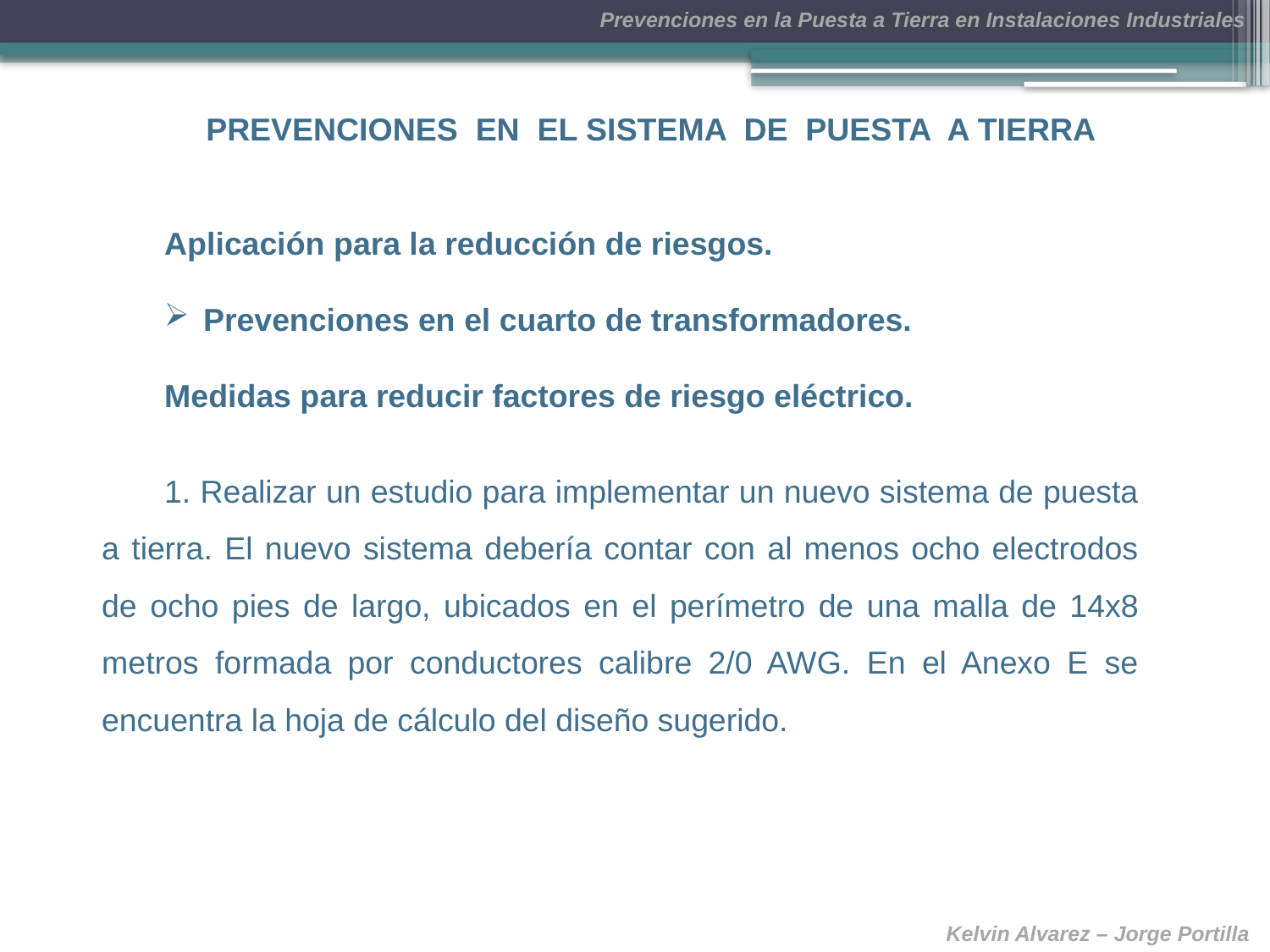

PREVENCIONES  EN  EL SISTEMA  DE  PUESTA  A TIERRA

Aplicación para la reducción de riesgos.

 Prevenciones en el cuarto de transformadores.

Medidas para reducir factores de riesgo eléctrico.

1. Realizar un estudio para implementar un nuevo sistema de puesta a tierra. El nuevo sistema debería contar con al menos ocho electrodos de ocho pies de largo, ubicados en el perímetro de una malla de 14x8 metros formada por conductores calibre 2/0 AWG. En el Anexo E se encuentra la hoja de cálculo del diseño sugerido.